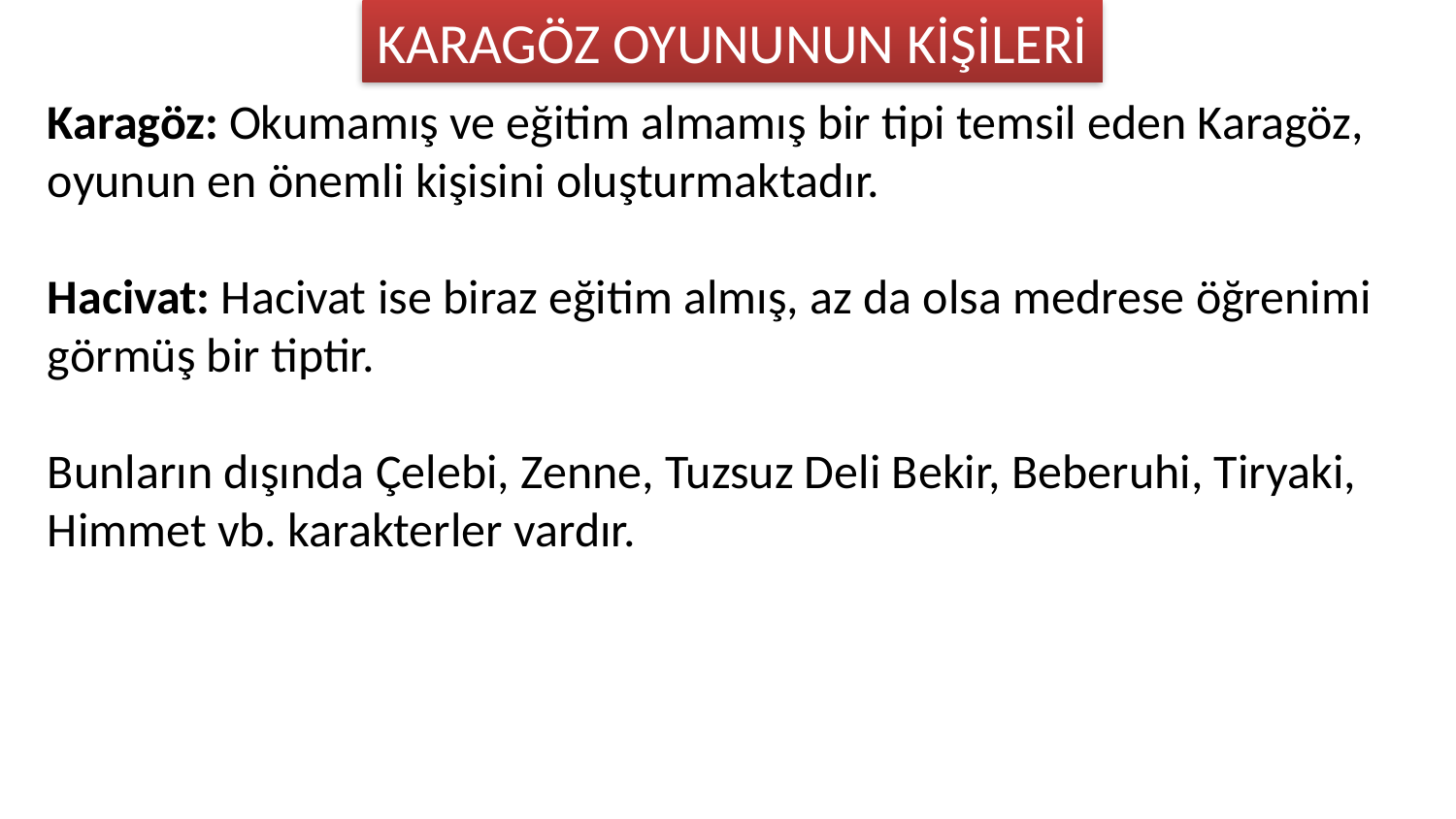

KARAGÖZ OYUNUNUN KİŞİLERİ

Karagöz: Okumamış ve eğitim almamış bir tipi temsil eden Karagöz, oyunun en önemli kişisini oluşturmaktadır.

Hacivat: Hacivat ise biraz eğitim almış, az da olsa medrese öğrenimi görmüş bir tiptir.

Bunların dışında Çelebi, Zenne, Tuzsuz Deli Bekir, Beberuhi, Tiryaki, Himmet vb. karakterler vardır.